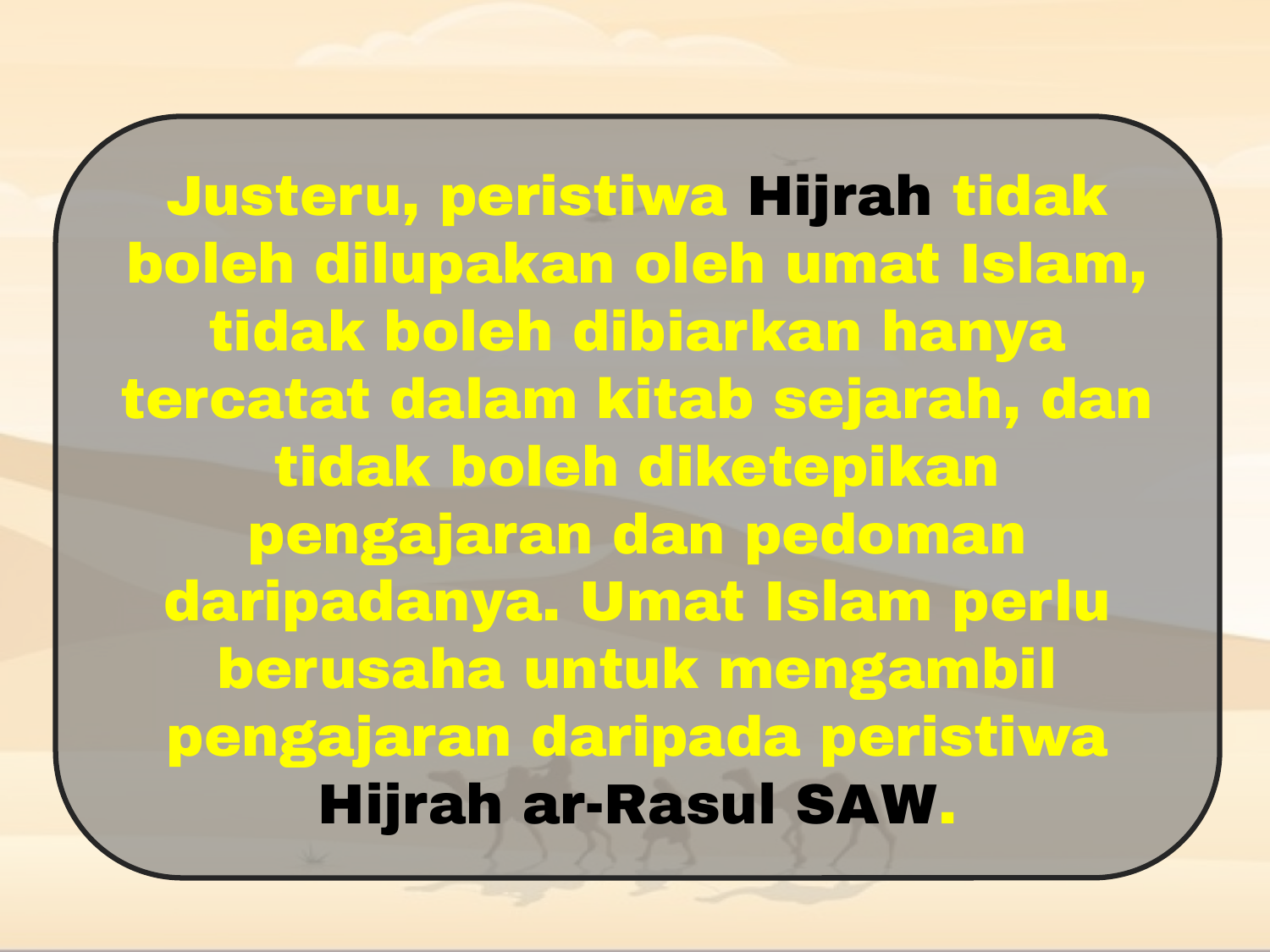

Justeru, peristiwa Hijrah tidak boleh dilupakan oleh umat Islam, tidak boleh dibiarkan hanya tercatat dalam kitab sejarah, dan tidak boleh diketepikan pengajaran dan pedoman daripadanya. Umat Islam perlu berusaha untuk mengambil pengajaran daripada peristiwa Hijrah ar-Rasul SAW.